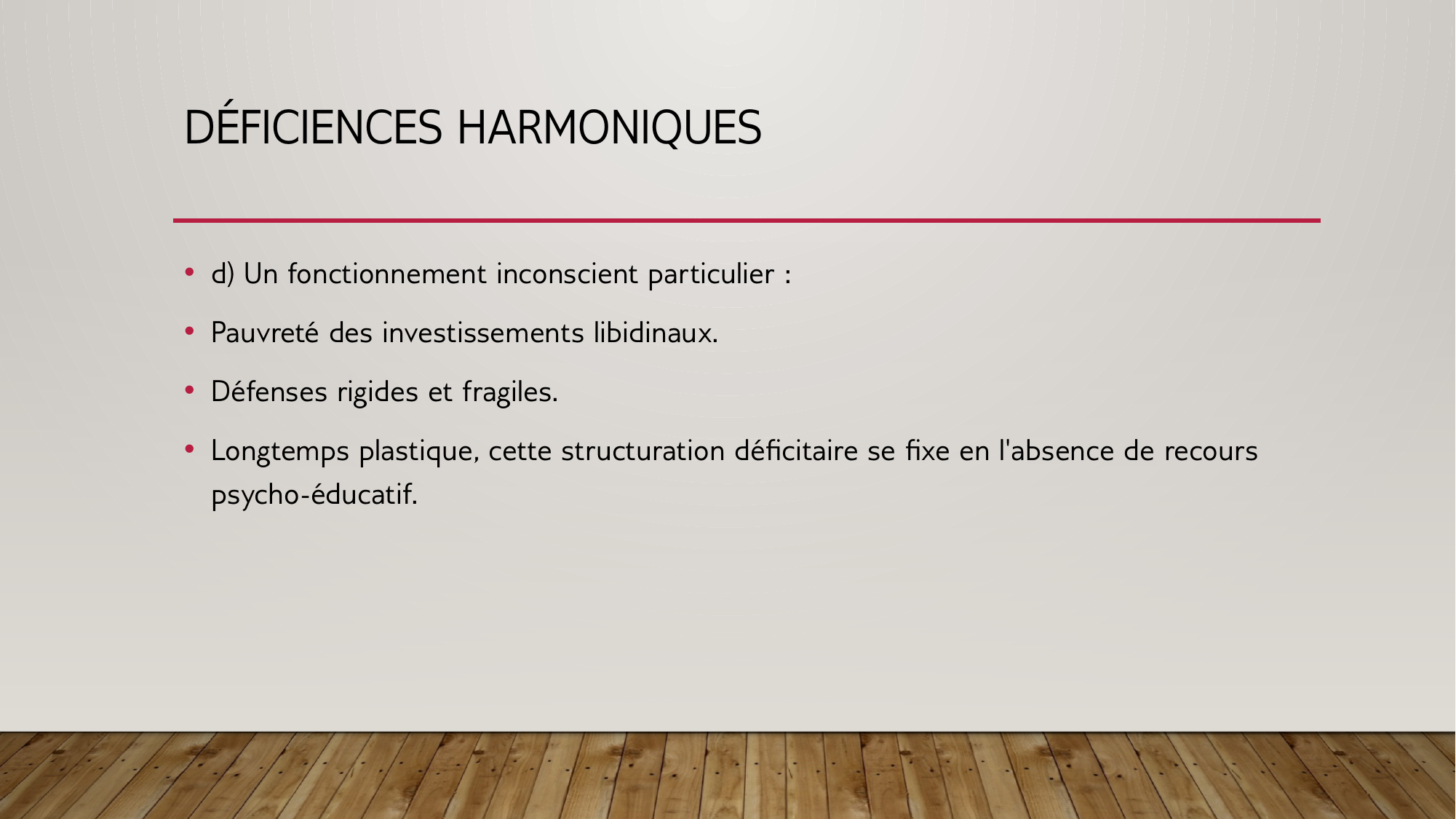

# Déficiences harmoniques
d) Un fonctionnement inconscient particulier :
Pauvreté des investissements libidinaux.
Défenses rigides et fragiles.
Longtemps plastique, cette structuration déficitaire se fixe en l'absence de recours psycho-éducatif.